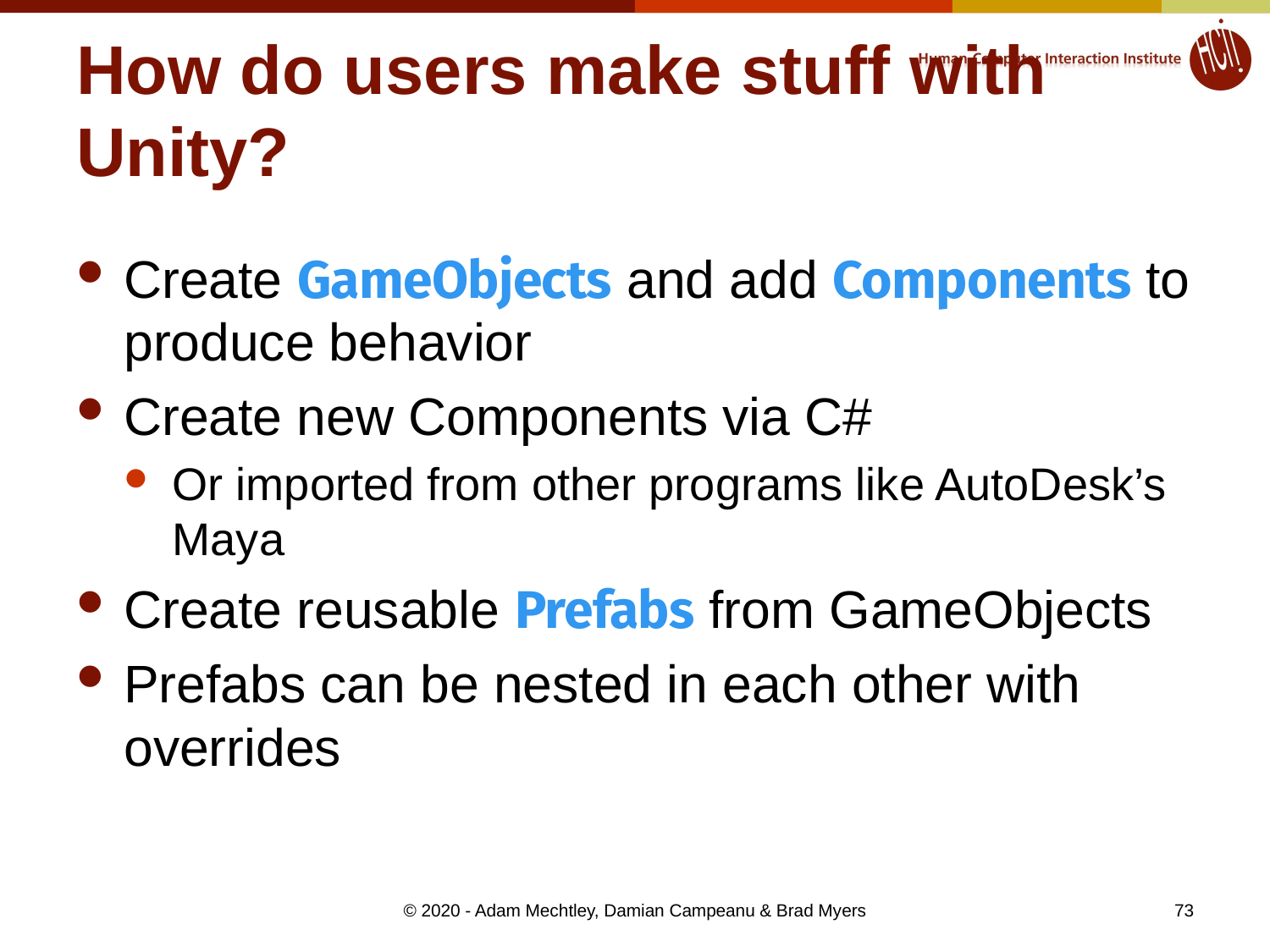

# How do users make stuff with Unity?
Create GameObjects and add Components to produce behavior
Create new Components via C#
Or imported from other programs like AutoDesk’s Maya
Create reusable Prefabs from GameObjects
Prefabs can be nested in each other with overrides

73
© 2020 - Adam Mechtley, Damian Campeanu & Brad Myers